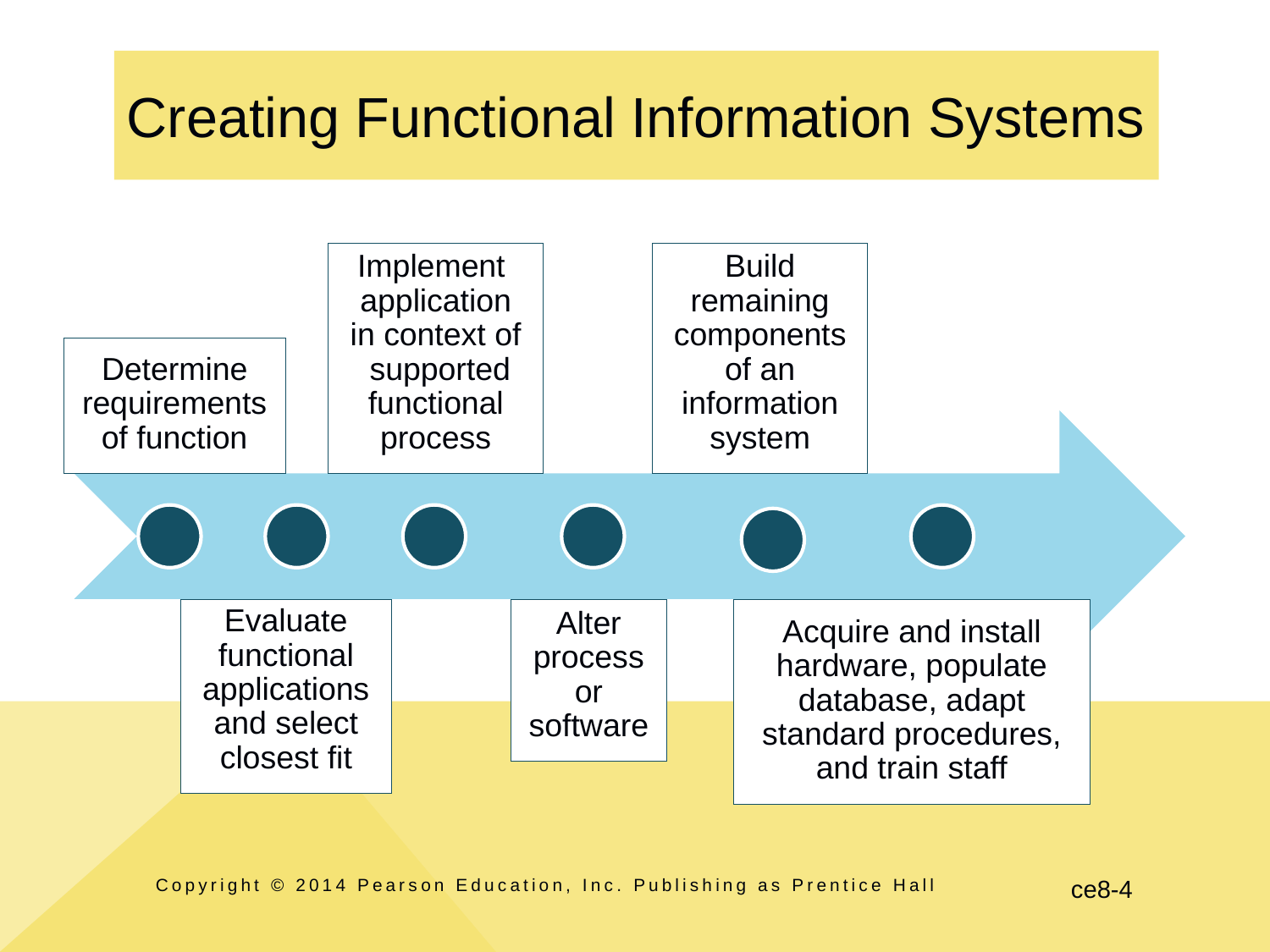

# Creating Functional Information Systems
Implement  application in context of  supported functional process
Build remaining components of an information system
Determine requirements of function

Evaluate functional applications and select closest fit
Alter process or software
Acquire and install hardware, populate database, adapt standard procedures, and train staff
Copyright © 2014 Pearson Education, Inc. Publishing as Prentice Hall